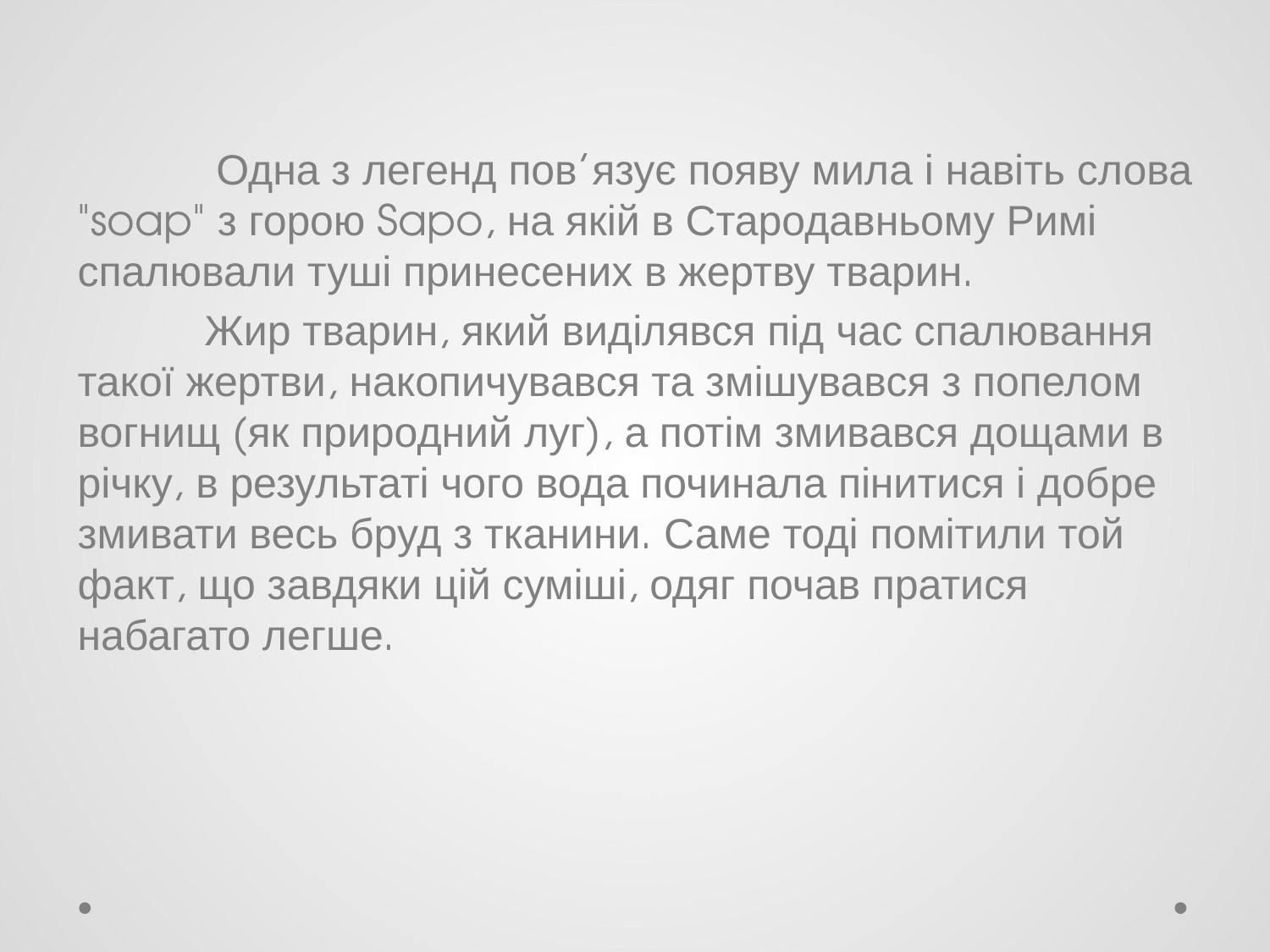

Одна з легенд пов’язує появу мила і навіть слова "soap" з горою Sapo, на якій в Стародавньому Римі спалювали туші принесених в жертву тварин.
  	Жир тварин, який виділявся під час спалювання такої жертви, накопичувався та змішувався з попелом вогнищ (як природний луг), а потім змивався дощами в річку, в результаті чого вода починала пінитися і добре змивати весь бруд з тканини. Саме тоді помітили той факт, що завдяки цій суміші, одяг почав пратися набагато легше.